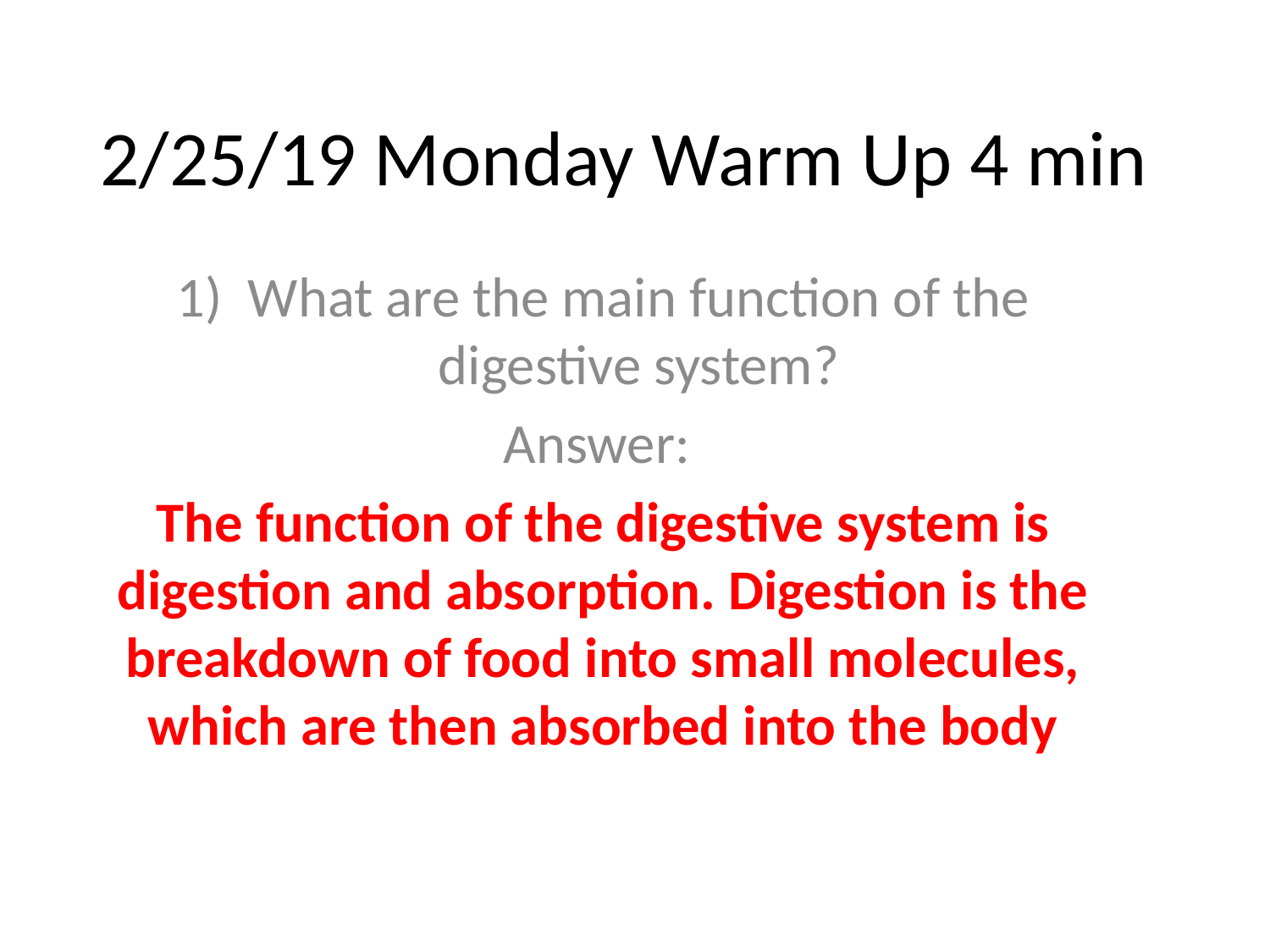

# 2/25/19 Monday Warm Up 4 min
What are the main function of the digestive system?
Answer:
The function of the digestive system is digestion and absorption. Digestion is the breakdown of food into small molecules, which are then absorbed into the body